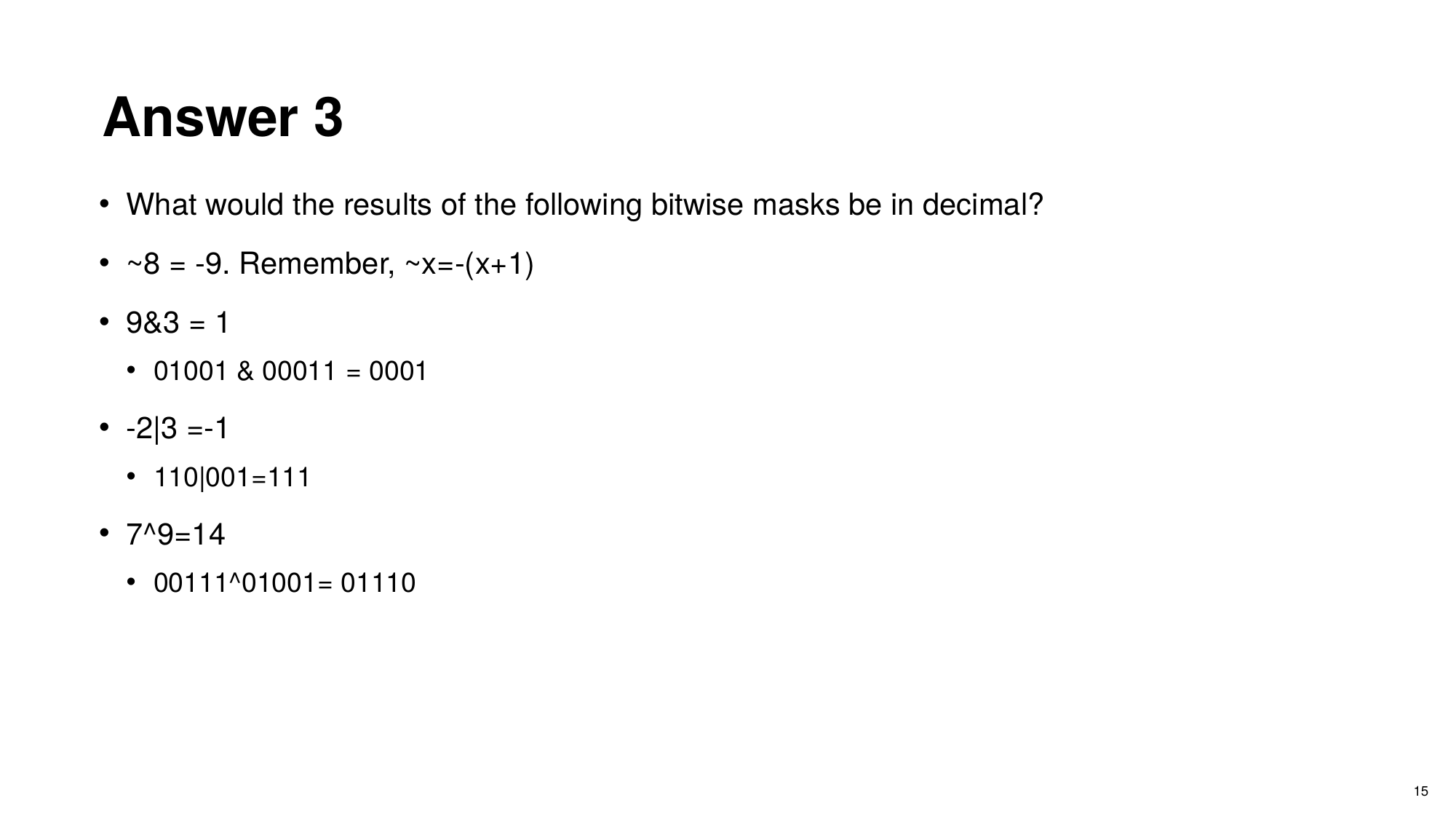

Answer 3

What would the results of the following bitwise masks be in decimal?
~8 = -9. Remember, ~x=-(x+1)
9&3 = 1
01001 & 00011 = 0001
-2|3 =-1
110|001=111
7^9=14
00111^01001= 01110
15